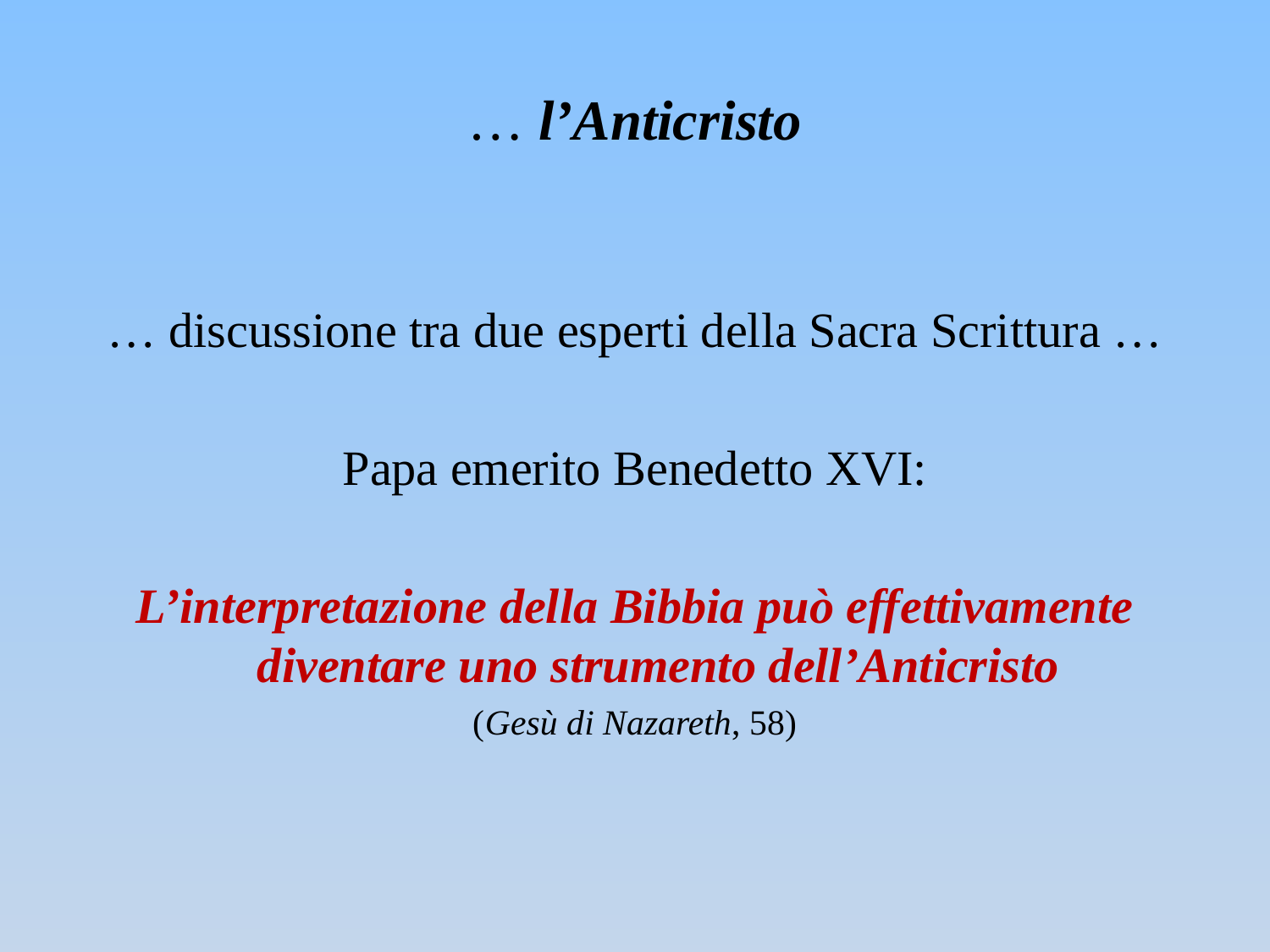

# … l’Anticristo

… discussione tra due esperti della Sacra Scrittura …

Papa emerito Benedetto XVI:

L’interpretazione della Bibbia può effettivamente diventare uno strumento dell’Anticristo
(Gesù di Nazareth, 58)